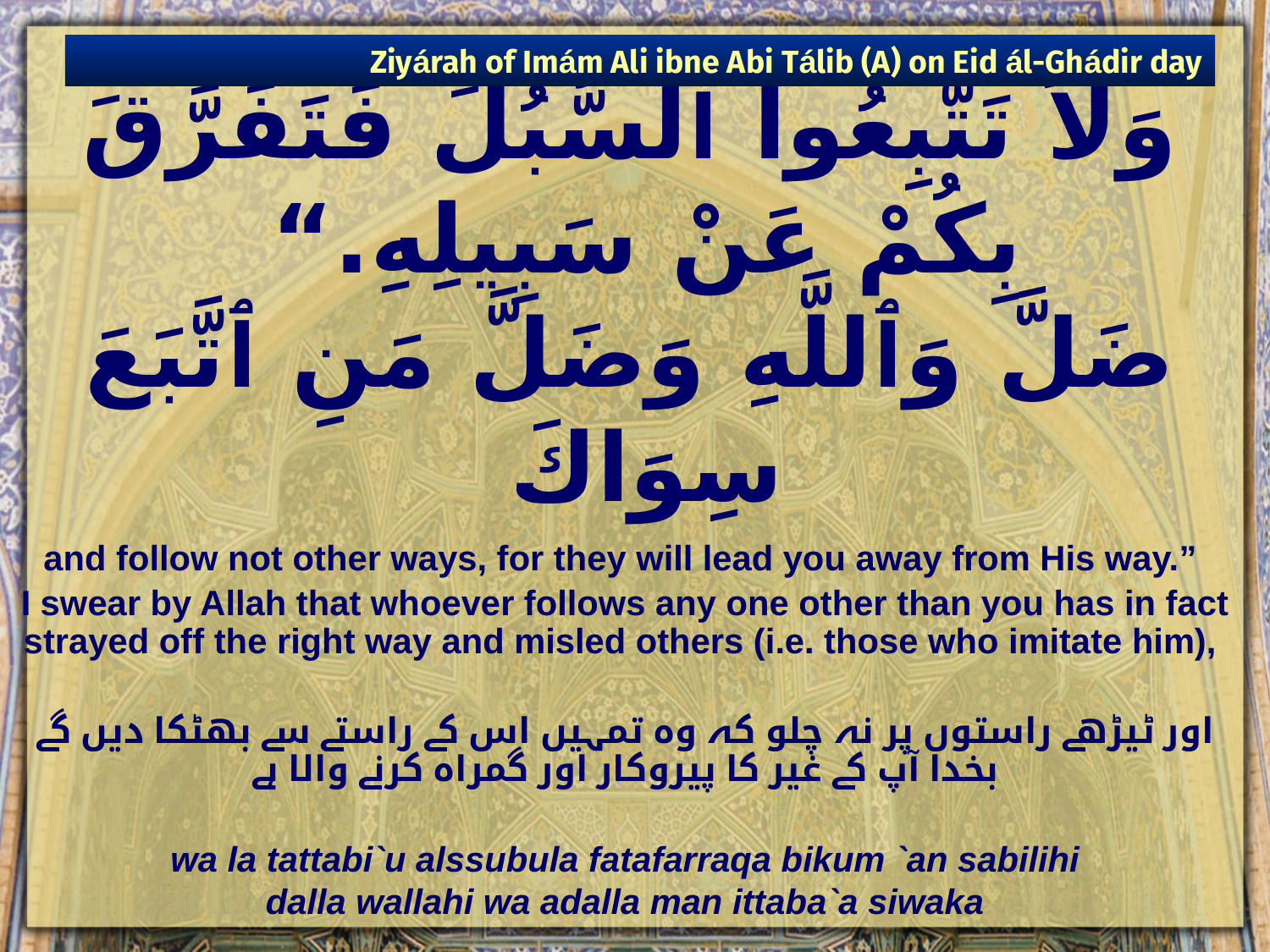

Ziyárah of Imám Ali ibne Abi Tálib (A) on Eid ál-Ghádir day
# وَلاَ تَتَّبِعُوا ٱلسُّبُلَ فَتَفَرَّقَ بِكُمْ عَنْ سَبِيلِهِ.“ ضَلَّ وَٱللَّهِ وَضَلَّ مَنِ ٱتَّبَعَ سِوَاكَ
and follow not other ways, for they will lead you away from His way.”
I swear by Allah that whoever follows any one other than you has in fact strayed off the right way and misled others (i.e. those who imitate him),

اور ٹیڑھے راستوں پر نہ چلو کہ وہ تمہیں اس کے راستے سے بھٹکا دیں گے بخدا آپ کے غیر کا پیروکار اور گمراہ کرنے والا ہے
wa la tattabi`u alssubula fatafarraqa bikum `an sabilihi
dalla wallahi wa adalla man ittaba`a siwaka